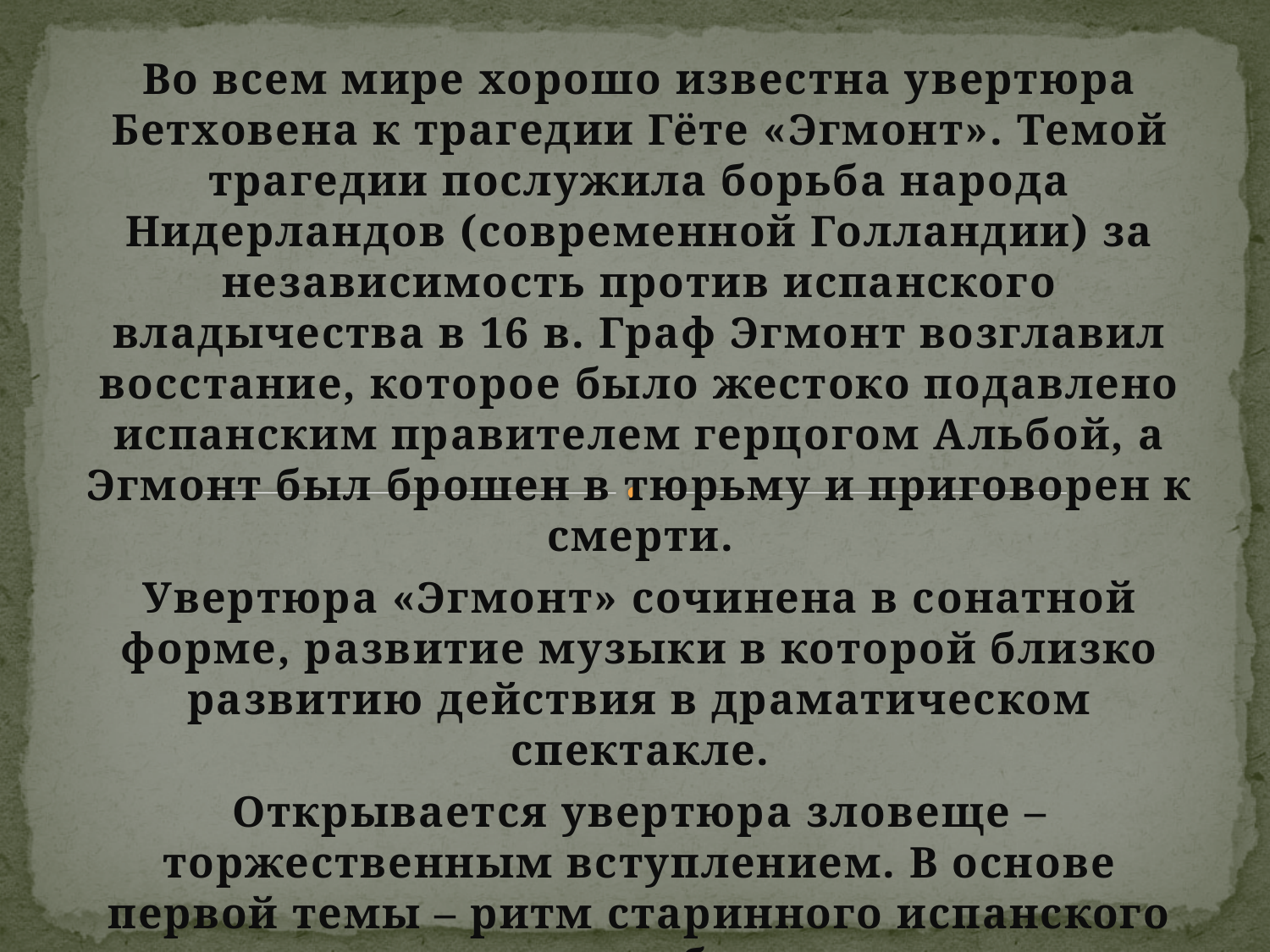

Во всем мире хорошо известна увертюра Бетховена к трагедии Гёте «Эгмонт». Темой трагедии послужила борьба народа Нидерландов (современной Голландии) за независимость против испанского владычества в 16 в. Граф Эгмонт возглавил восстание, которое было жестоко подавлено испанским правителем герцогом Альбой, а Эгмонт был брошен в тюрьму и приговорен к смерти.
Увертюра «Эгмонт» сочинена в сонатной форме, развитие музыки в которой близко развитию действия в драматическом спектакле.
Открывается увертюра зловеще – торжественным вступлением. В основе первой темы – ритм старинного испанского танца сарабанды.